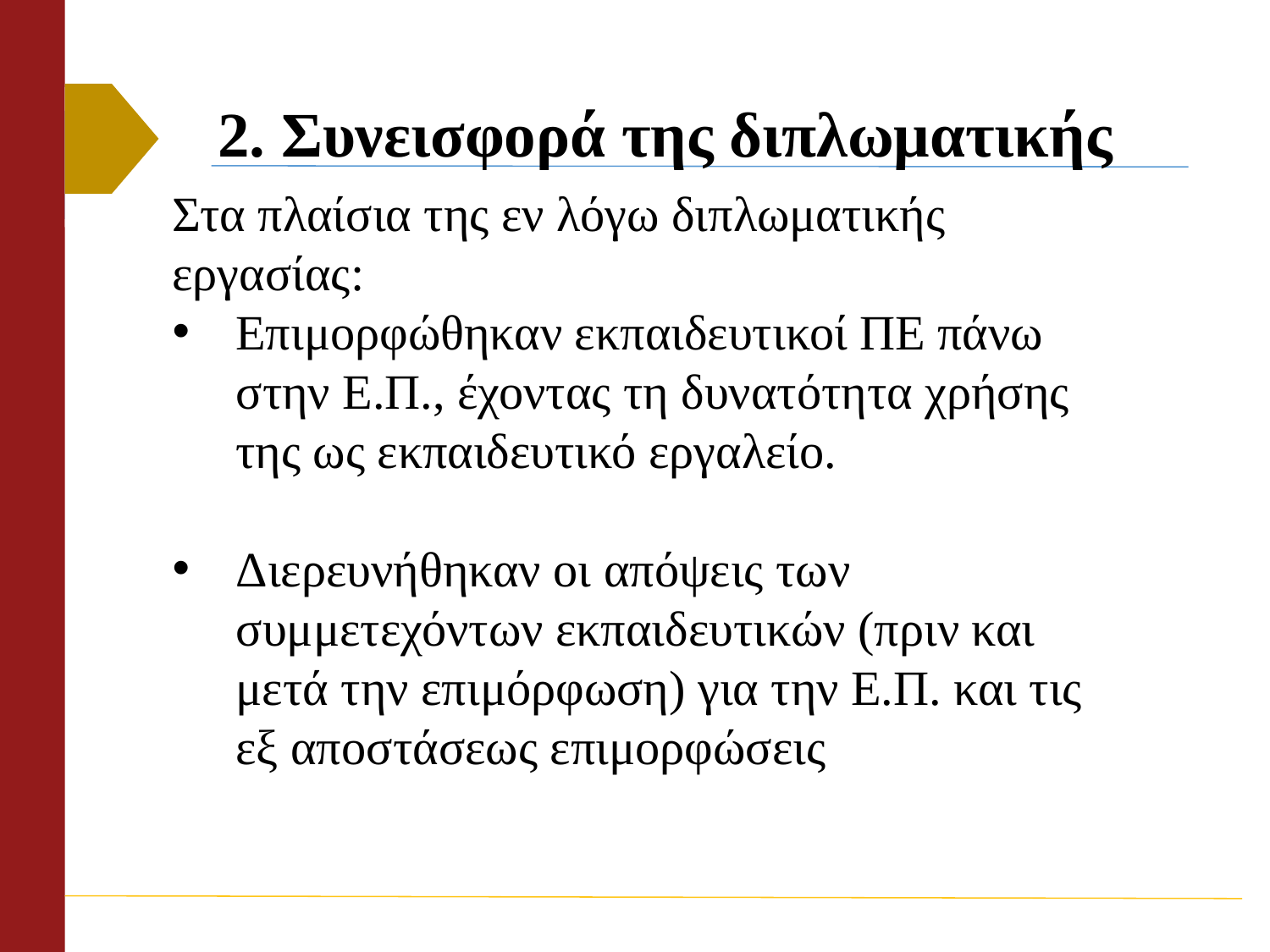

# 2. Συνεισφορά της διπλωματικής
Στα πλαίσια της εν λόγω διπλωματικής εργασίας:
Επιμορφώθηκαν εκπαιδευτικοί ΠΕ πάνω στην Ε.Π., έχοντας τη δυνατότητα χρήσης της ως εκπαιδευτικό εργαλείο.
Διερευνήθηκαν οι απόψεις των συμμετεχόντων εκπαιδευτικών (πριν και μετά την επιμόρφωση) για την Ε.Π. και τις εξ αποστάσεως επιμορφώσεις